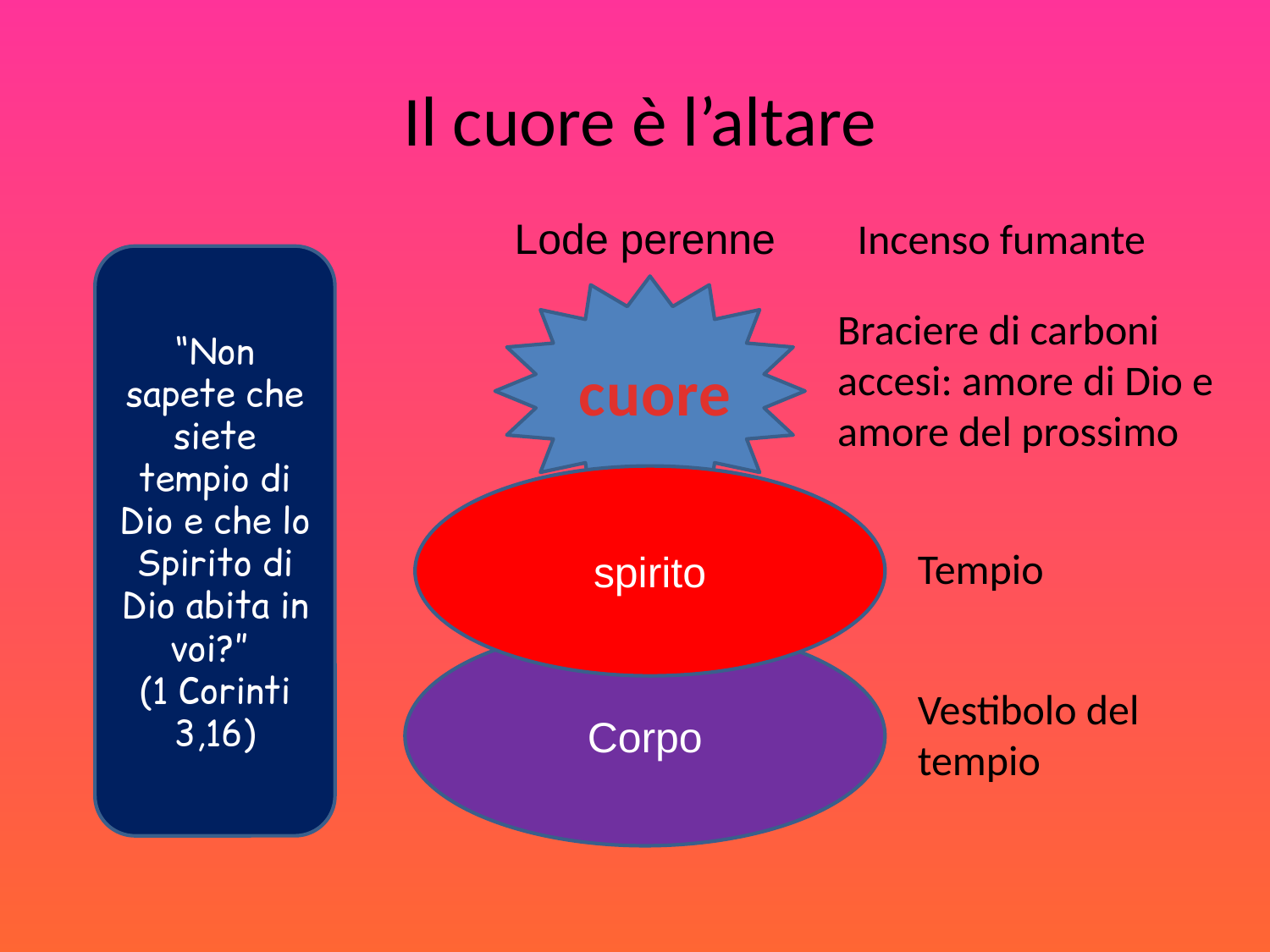

# Il cuore è l’altare
Lode perenne
Incenso fumante
“Non sapete che siete tempio di Dio e che lo Spirito di Dio abita in voi?”
(1 Corinti 3,16)

Braciere di carboni accesi: amore di Dio e amore del prossimo
cuore
spirito
Tempio
Corpo
Vestibolo del tempio